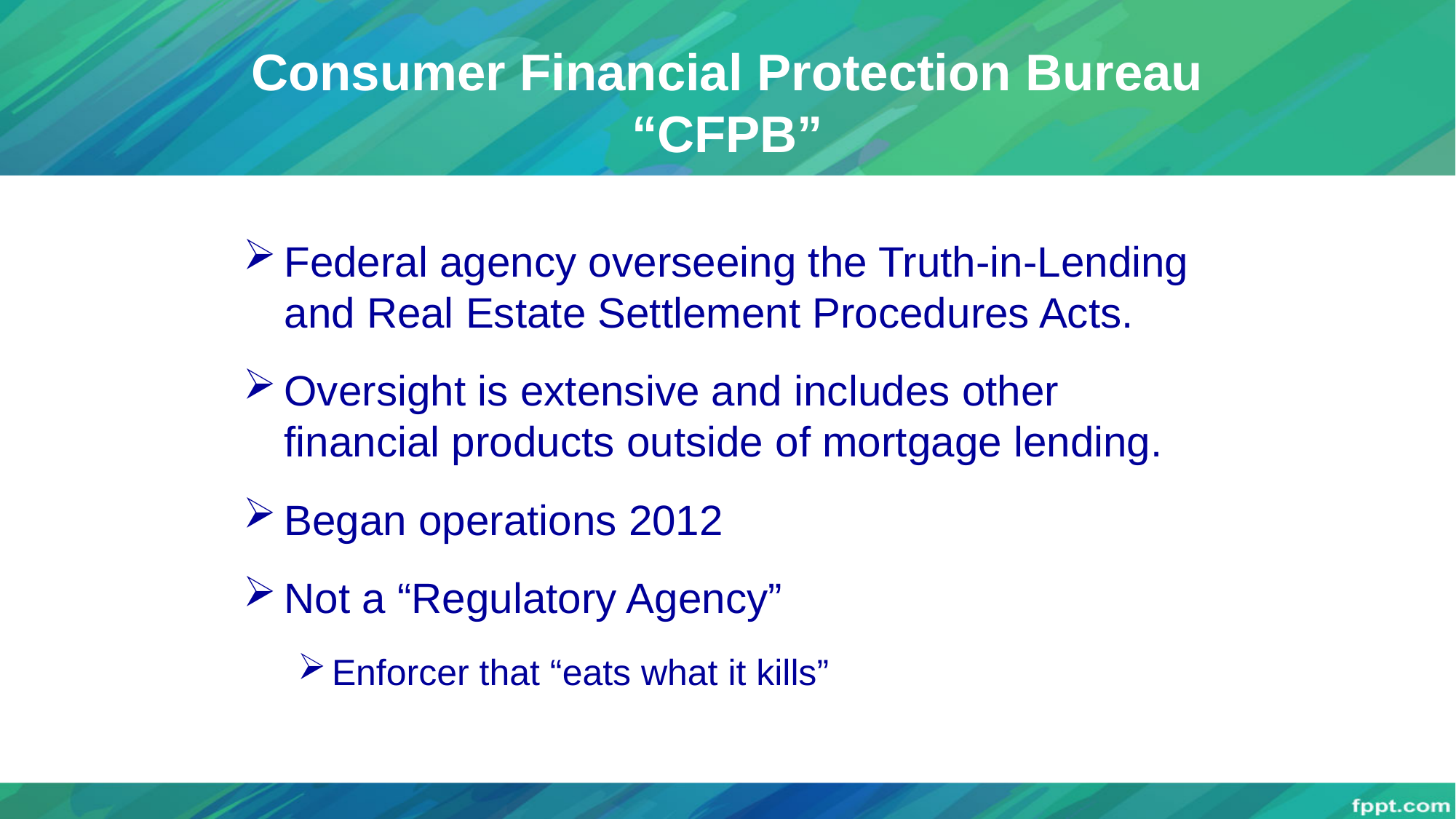

# Consumer Financial Protection Bureau “CFPB”
Federal agency overseeing the Truth-in-Lending  and Real Estate Settlement Procedures Acts.
Oversight is extensive and includes other financial products outside of mortgage lending.
Began operations 2012
Not a “Regulatory Agency”
Enforcer that “eats what it kills”